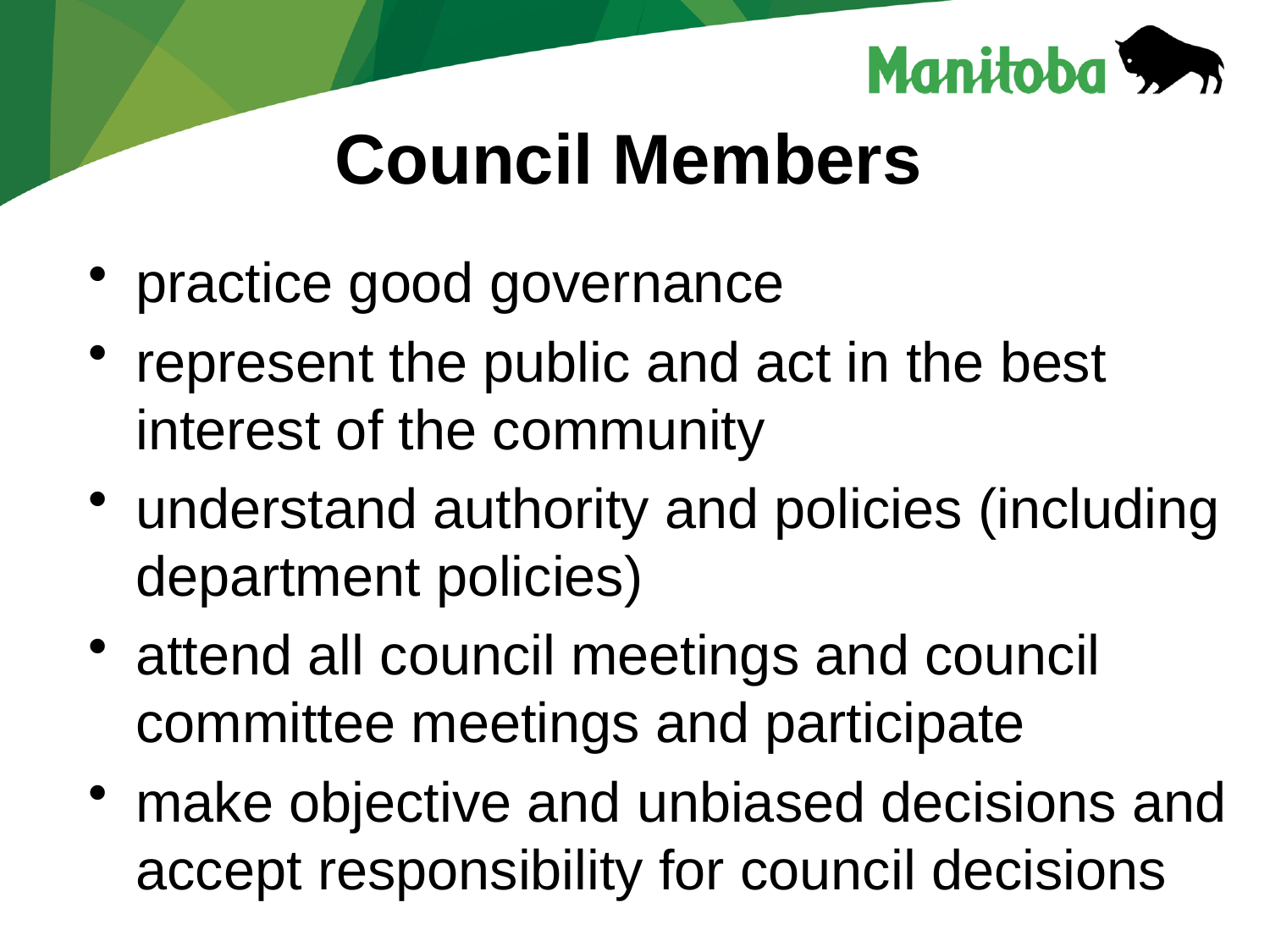

# Council Members
practice good governance
represent the public and act in the best interest of the community
understand authority and policies (including department policies)
attend all council meetings and council committee meetings and participate
make objective and unbiased decisions and accept responsibility for council decisions